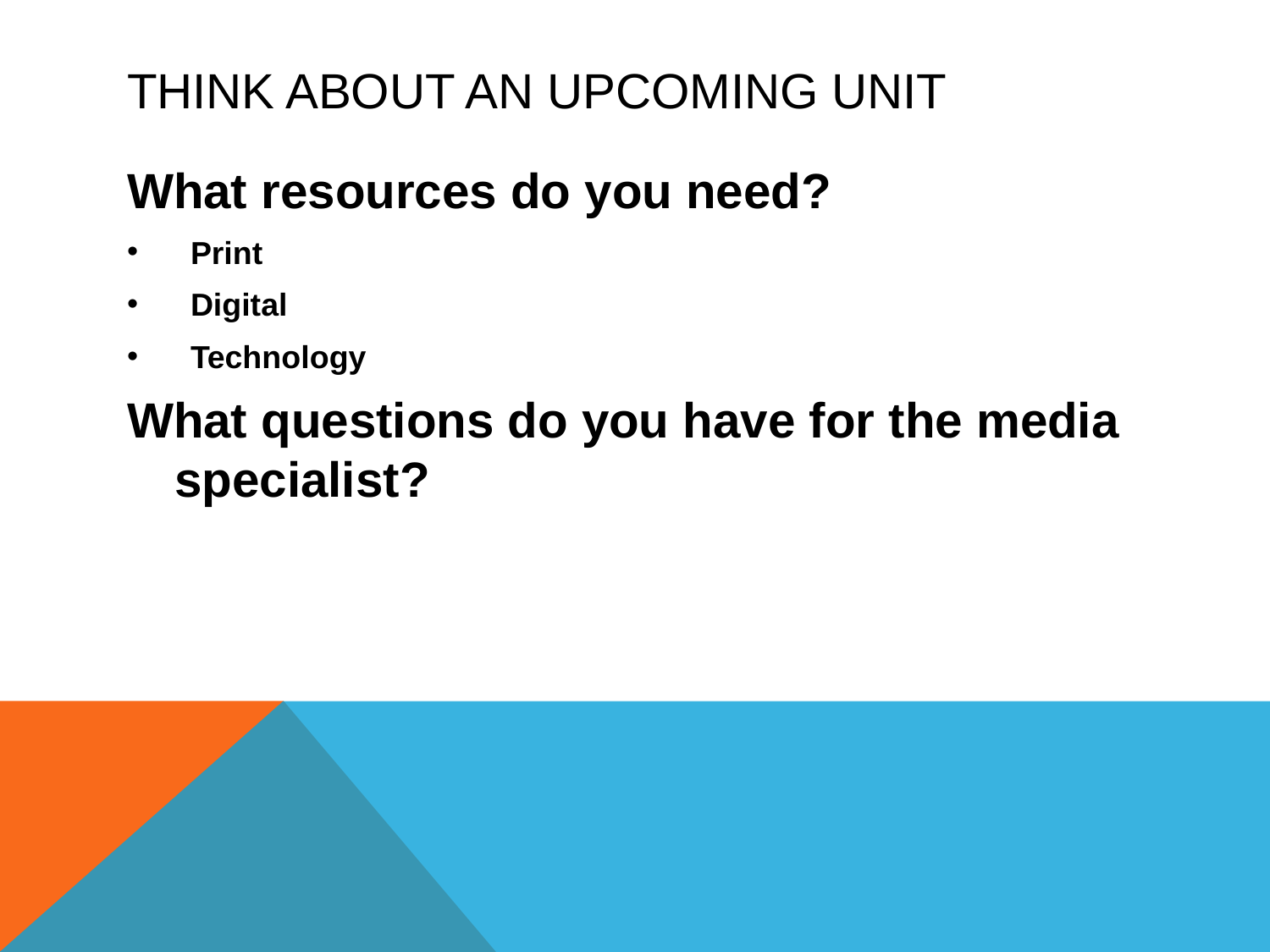

# Think about an upcoming unit
What resources do you need?
Print
Digital
Technology
What questions do you have for the media specialist?